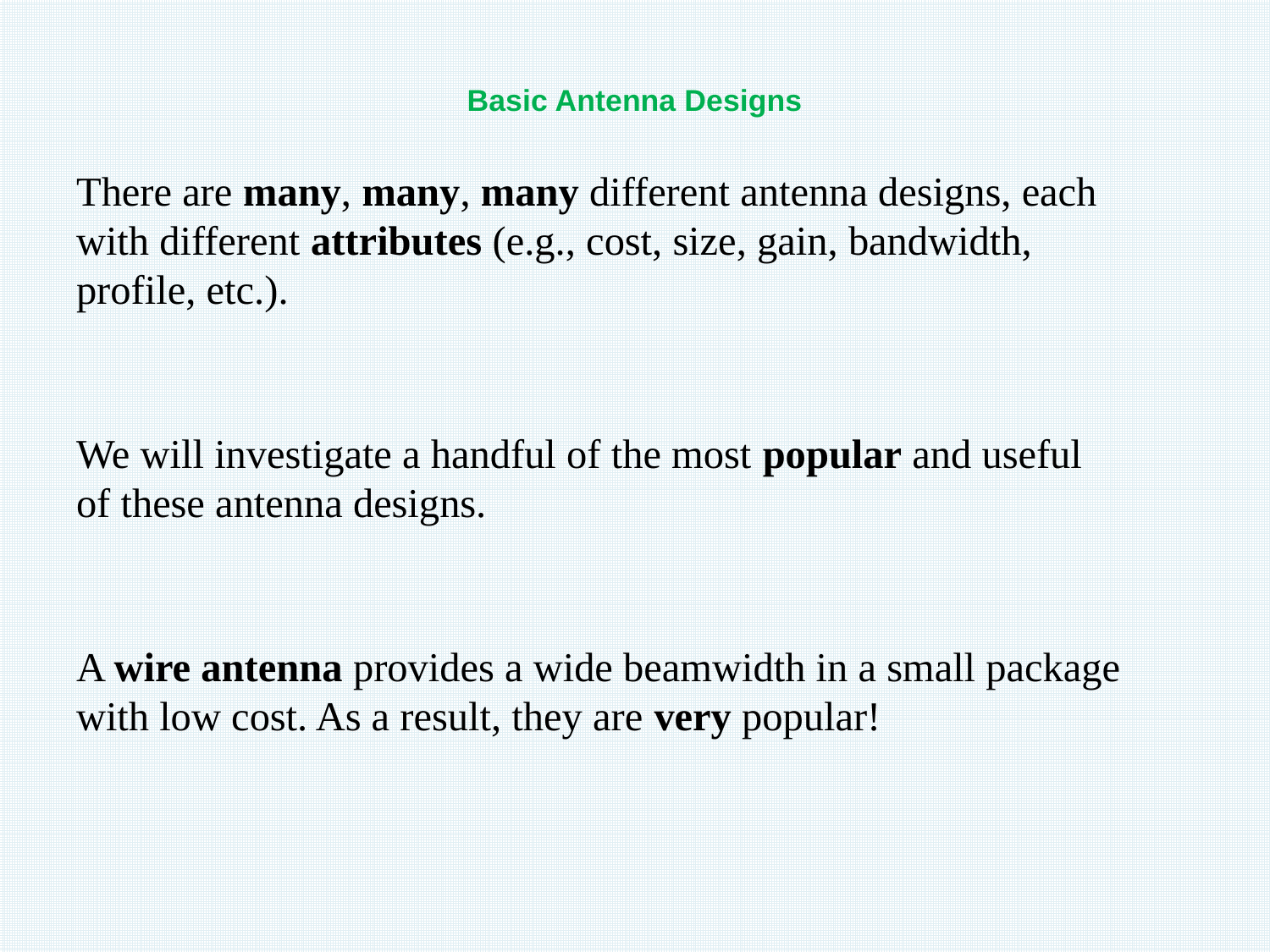

# Basic Antenna Designs
There are many, many, many different antenna designs, each
with different attributes (e.g., cost, size, gain, bandwidth,
profile, etc.).

We will investigate a handful of the most popular and useful
of these antenna designs.

A wire antenna provides a wide beamwidth in a small package
with low cost. As a result, they are very popular!